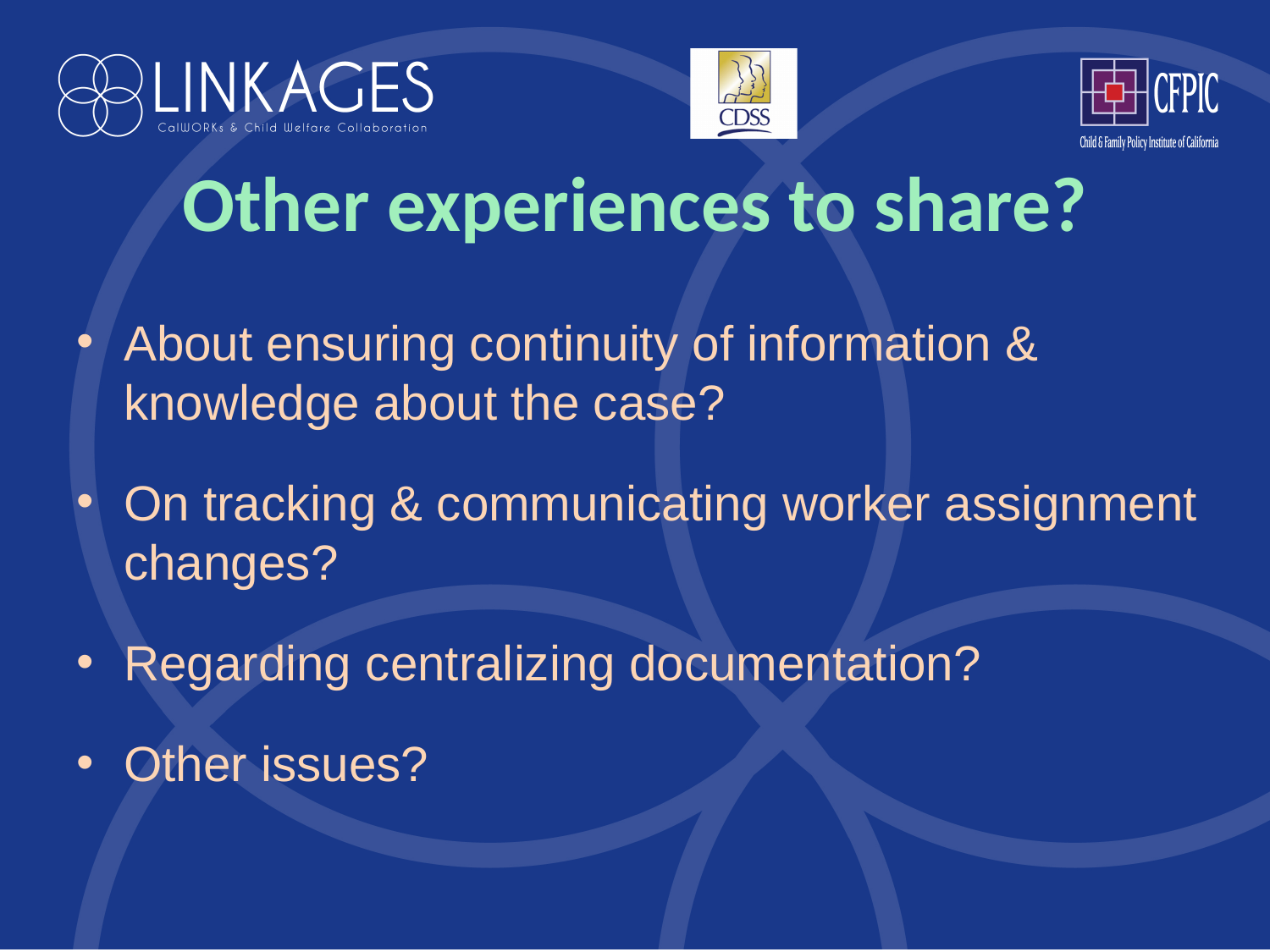

# Other experiences to share?
About ensuring continuity of information & knowledge about the case?
On tracking & communicating worker assignment changes?
Regarding centralizing documentation?
Other issues?